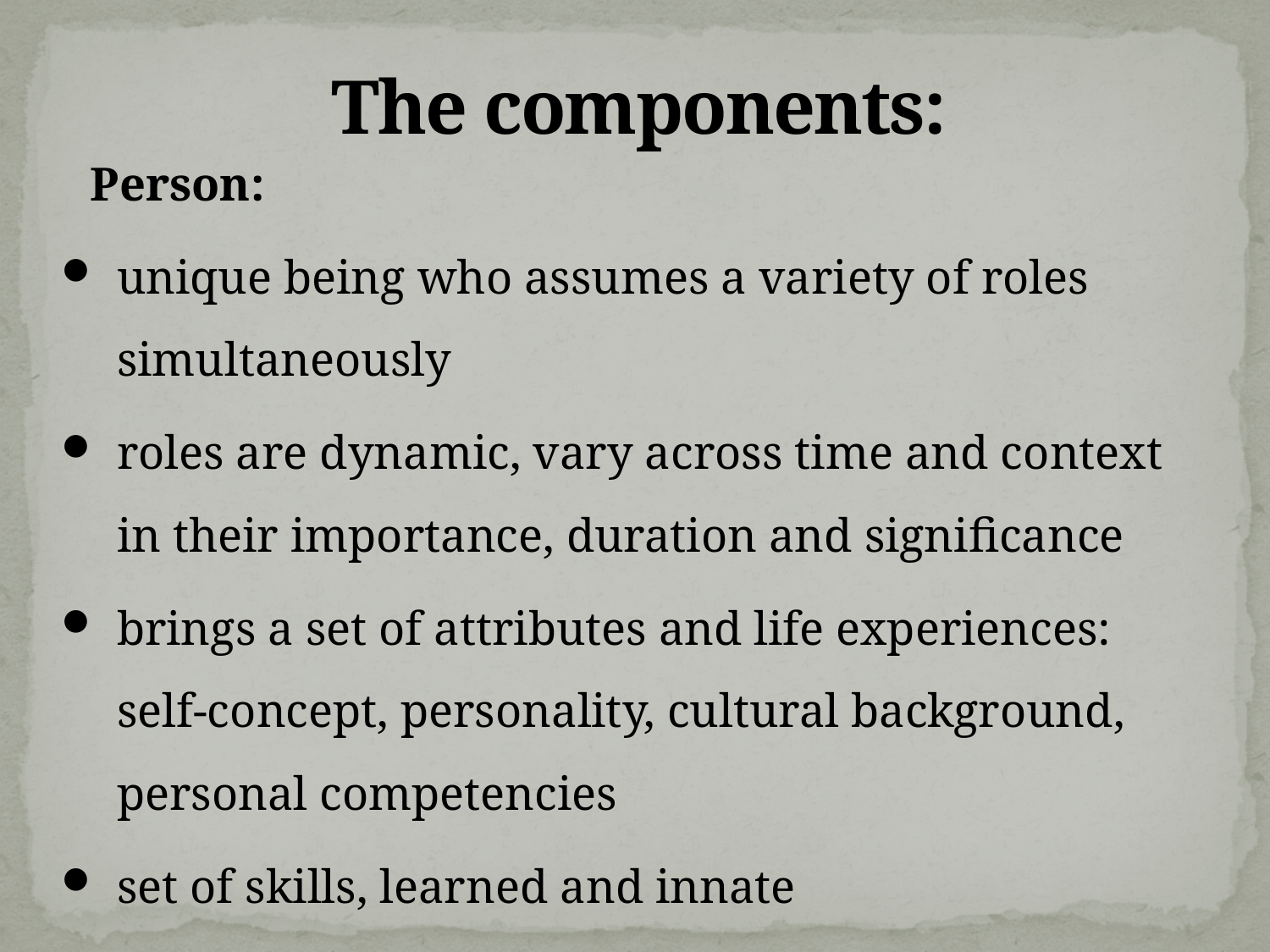

# The components:
Person:
unique being who assumes a variety of roles simultaneously
roles are dynamic, vary across time and context in their importance, duration and significance
brings a set of attributes and life experiences: self-concept, personality, cultural background, personal competencies
set of skills, learned and innate